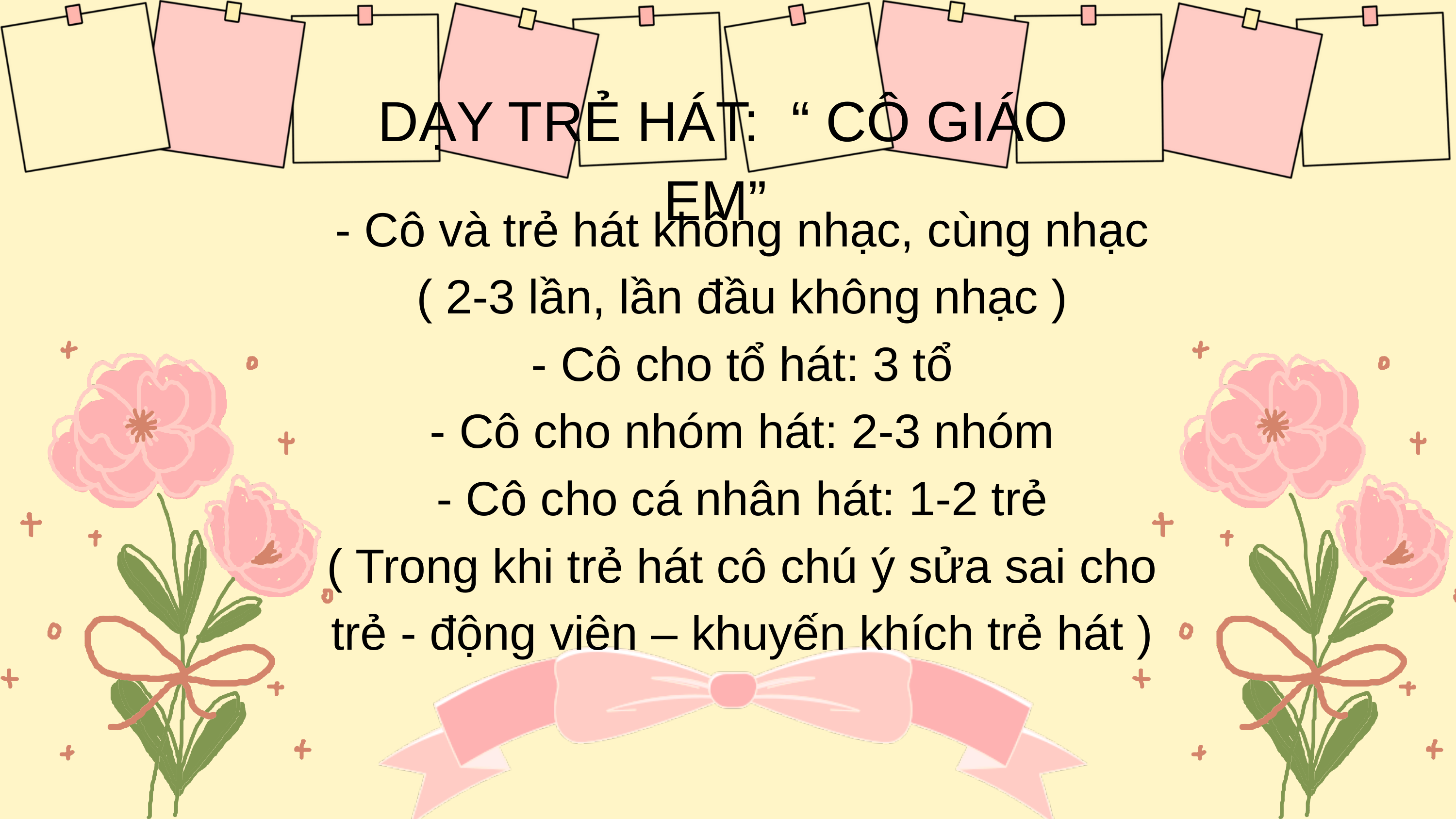

DẠY TRẺ HÁT:  “ CÔ GIÁO EM”
- Cô và trẻ hát không nhạc, cùng nhạc ( 2-3 lần, lần đầu không nhạc )
- Cô cho tổ hát: 3 tổ
- Cô cho nhóm hát: 2-3 nhóm
- Cô cho cá nhân hát: 1-2 trẻ
( Trong khi trẻ hát cô chú ý sửa sai cho trẻ - động viên – khuyến khích trẻ hát )